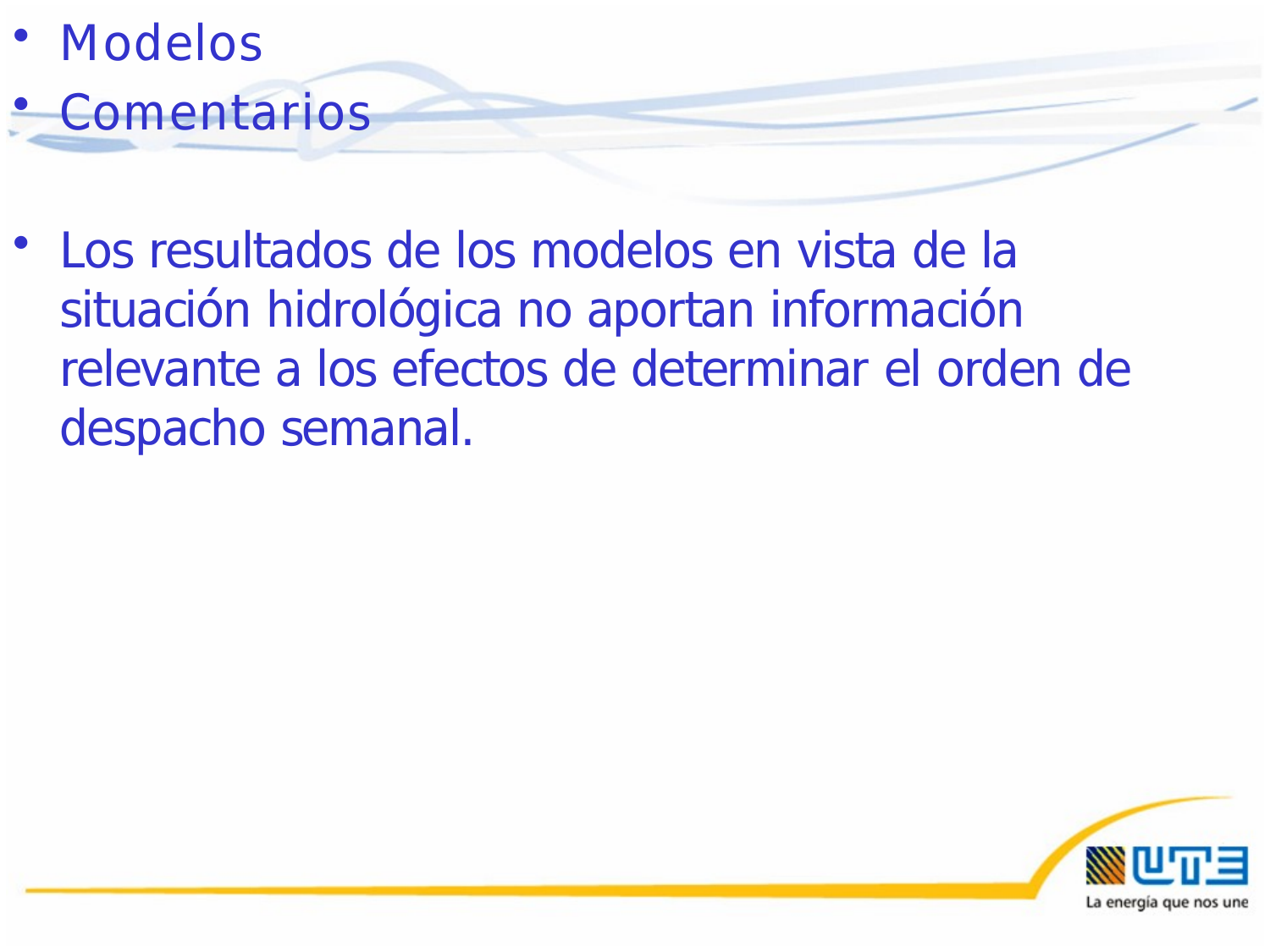

Modelos
Comentarios

Los resultados de los modelos en vista de la situación hidrológica no aportan información relevante a los efectos de determinar el orden de despacho semanal.